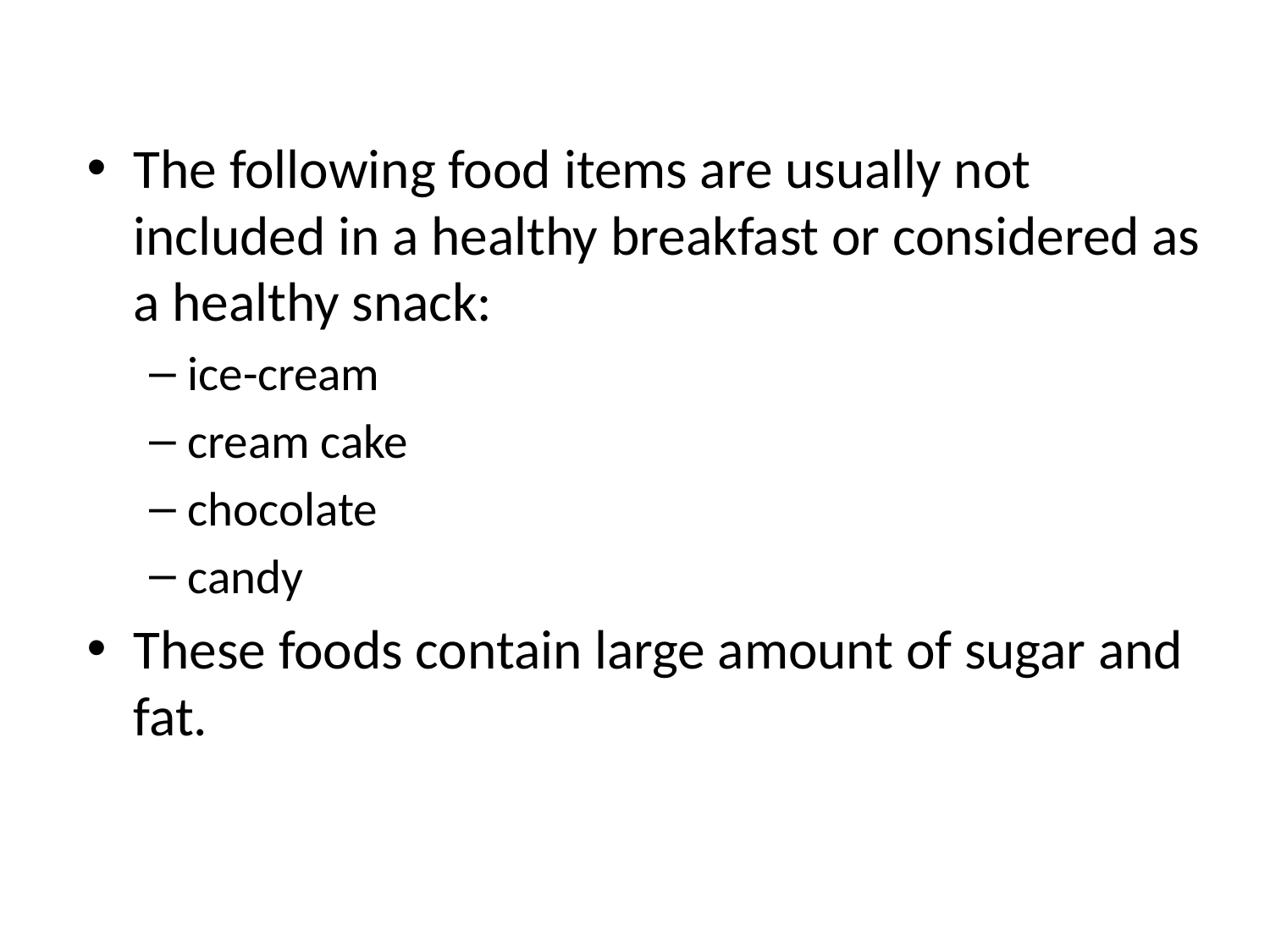

The following food items are usually not included in a healthy breakfast or considered as a healthy snack:
ice-cream
cream cake
chocolate
candy
These foods contain large amount of sugar and fat.